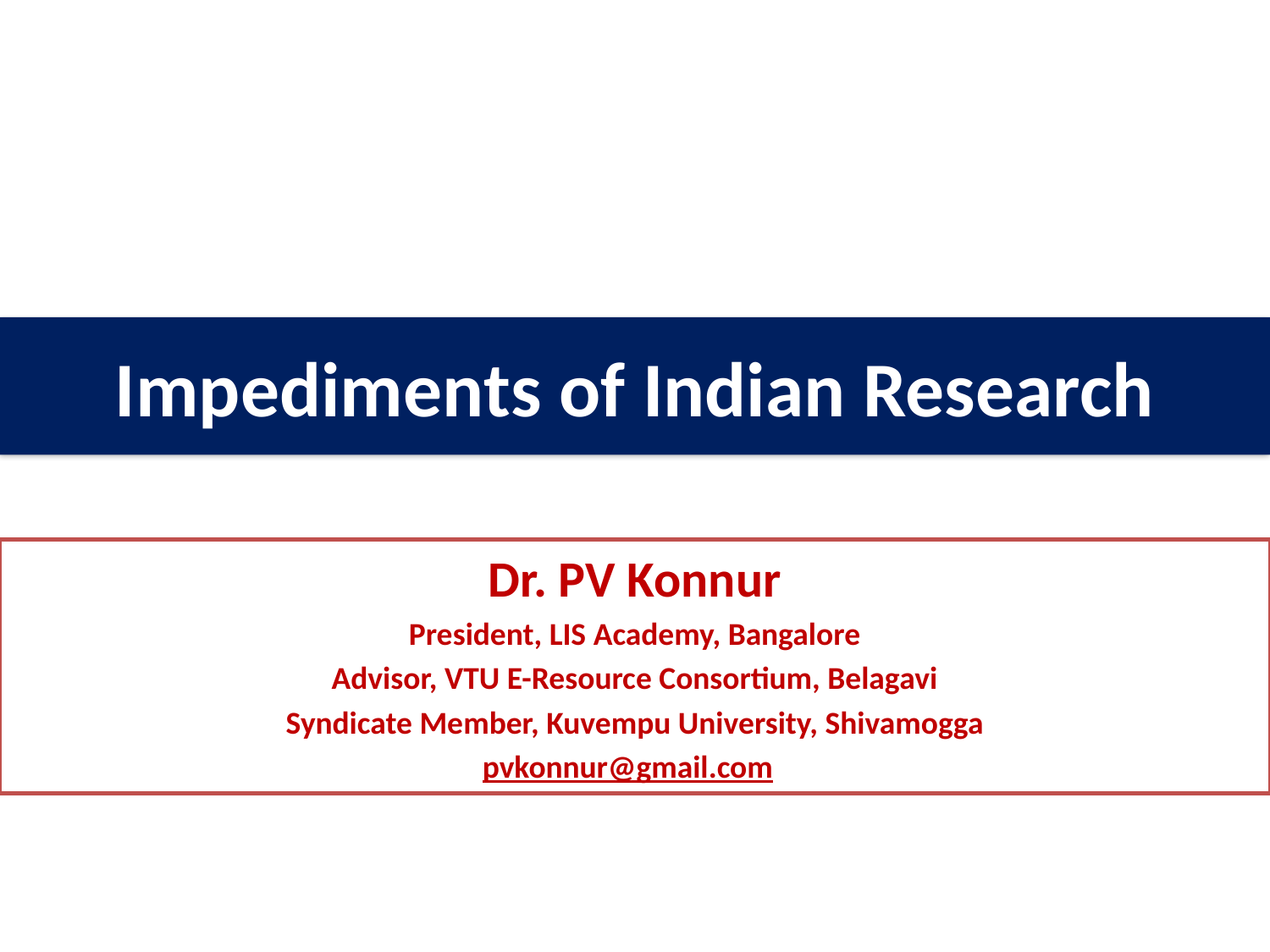

Impediments of Indian Research
Dr. PV Konnur
President, LIS Academy, Bangalore
Advisor, VTU E-Resource Consortium, Belagavi
Syndicate Member, Kuvempu University, Shivamogga
pvkonnur@gmail.com